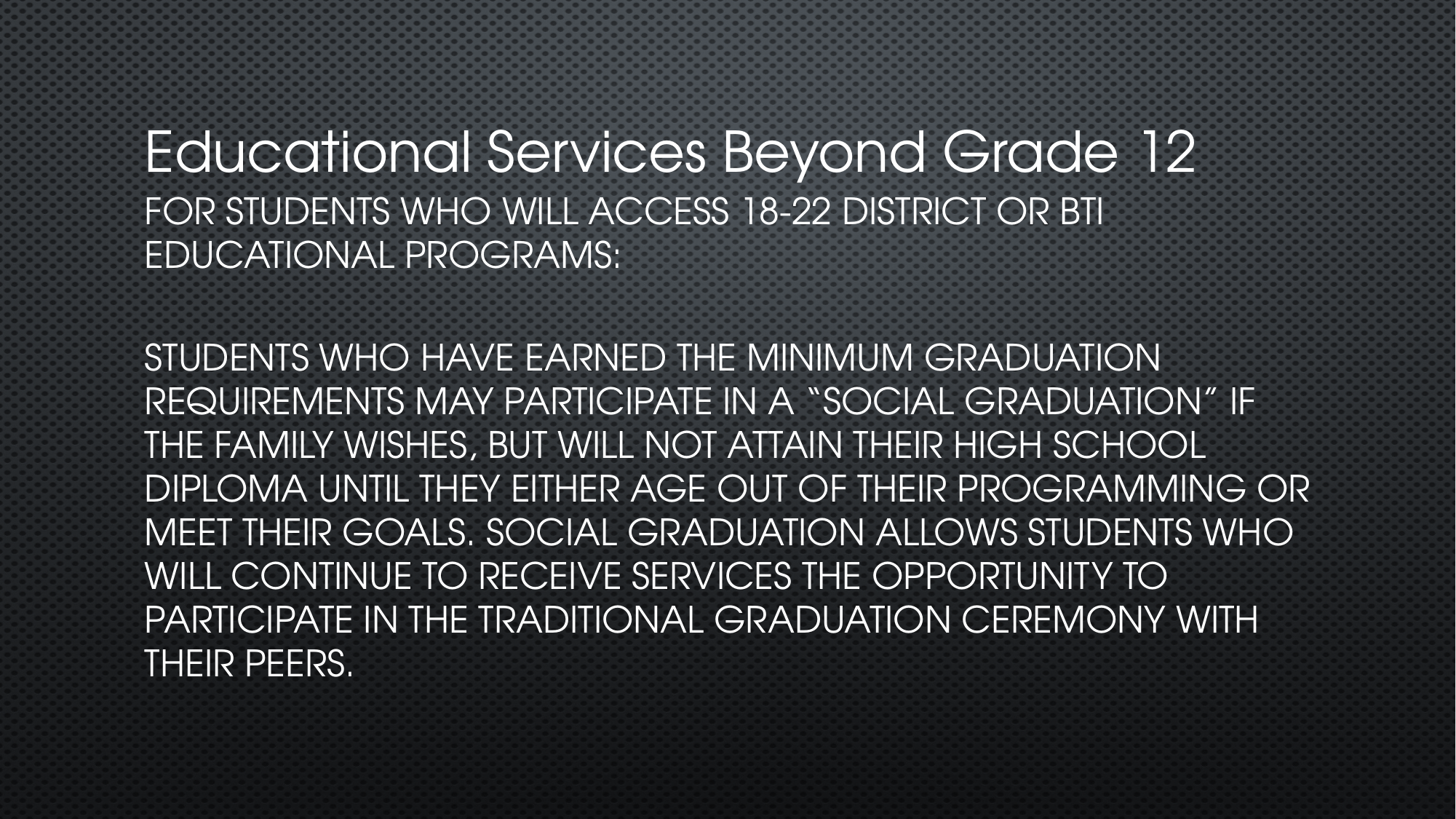

# Educational Services Beyond Grade 12
For students who will access 18-22 District or BTI Educational Programs:

Students who have earned the minimum graduation requirements may participate in a “social graduation” if the family wishes, but will not attain their high school diploma until they either age out of their programming or meet their goals. Social graduation allows students who will continue to receive services the opportunity to participate in the traditional graduation ceremony with their peers.